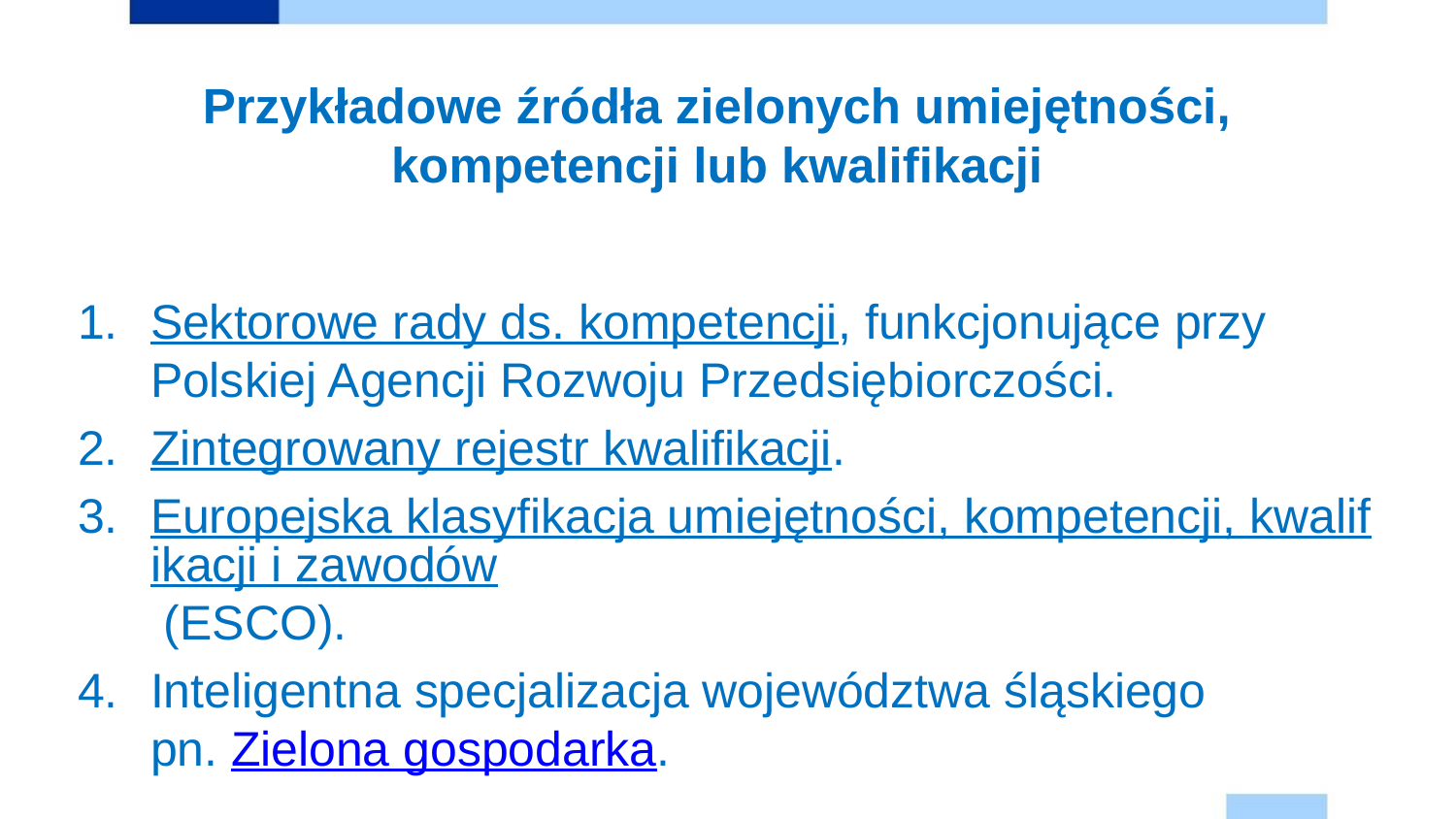

# Przykładowe źródła zielonych umiejętności, kompetencji lub kwalifikacji
Sektorowe rady ds. kompetencji, funkcjonujące przy Polskiej Agencji Rozwoju Przedsiębiorczości.
Zintegrowany rejestr kwalifikacji.
Europejska klasyfikacja umiejętności, kompetencji, kwalifikacji i zawodów (ESCO).
Inteligentna specjalizacja województwa śląskiego
pn. Zielona gospodarka.